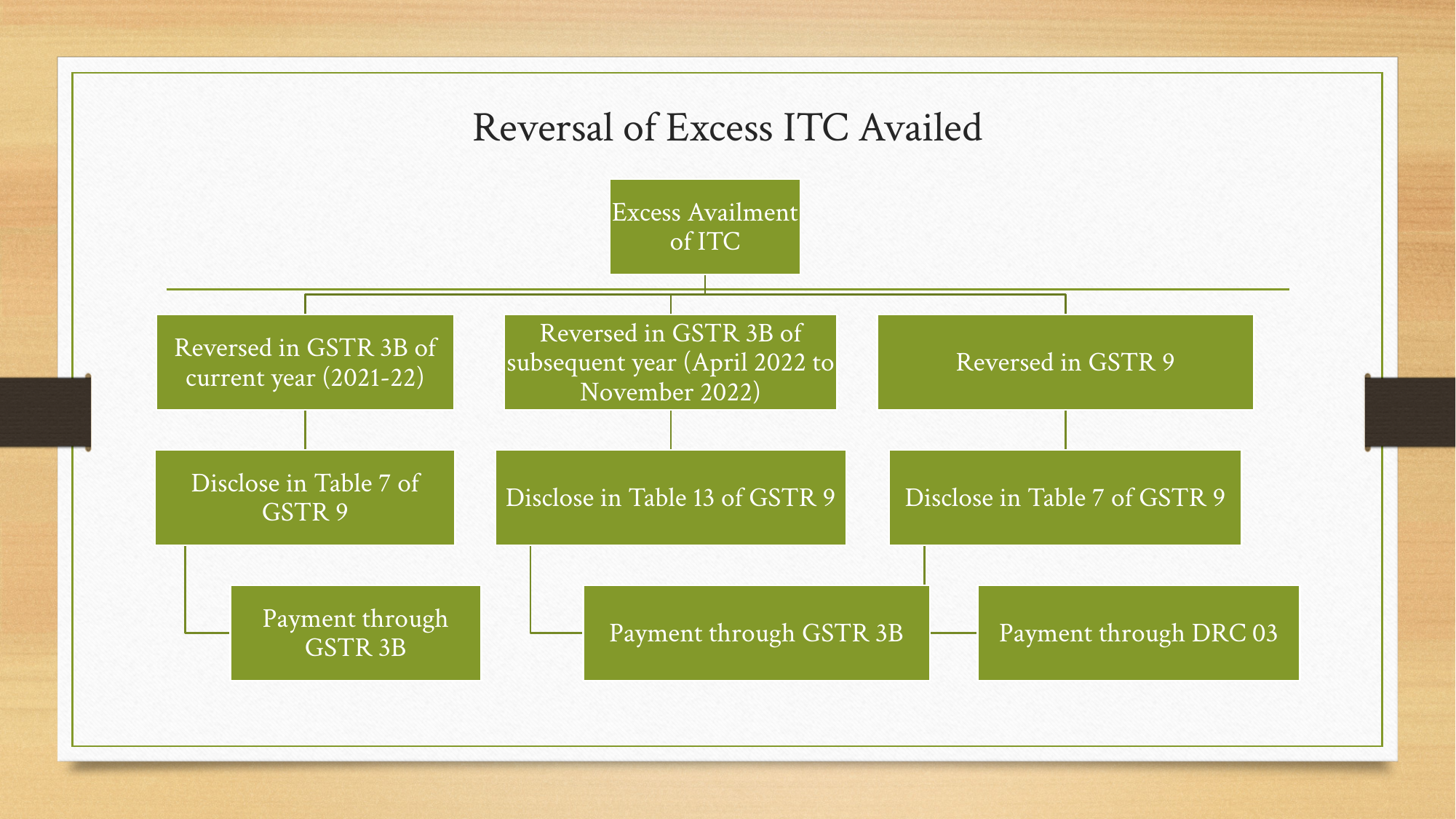

# Reversal of Excess ITC Availed
Excess Availment of ITC

Reversed in GSTR 3B of current year (2021-22)
Reversed in GSTR 3B of subsequent year (April 2022 to November 2022)
Reversed in GSTR 9

Disclose in Table 7 of GSTR 9
Disclose in Table 13 of GSTR 9
Disclose in Table 7 of GSTR 9

Payment through GSTR 3B
Payment through GSTR 3B
Payment through DRC 03